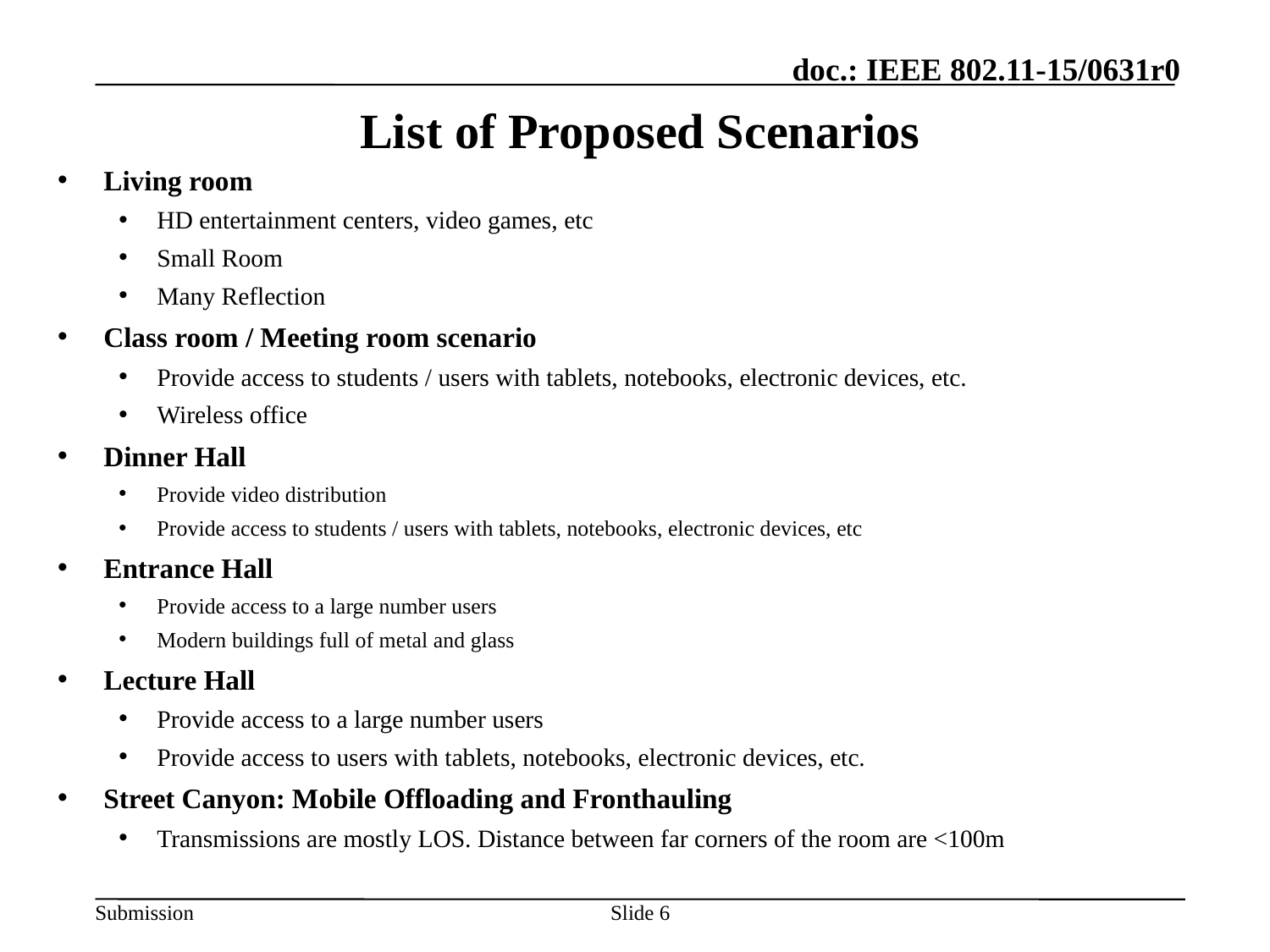

# List of Proposed Scenarios
Living room
HD entertainment centers, video games, etc
Small Room
Many Reflection
Class room / Meeting room scenario
Provide access to students / users with tablets, notebooks, electronic devices, etc.
Wireless office
Dinner Hall
Provide video distribution
Provide access to students / users with tablets, notebooks, electronic devices, etc
Entrance Hall
Provide access to a large number users
Modern buildings full of metal and glass
Lecture Hall
Provide access to a large number users
Provide access to users with tablets, notebooks, electronic devices, etc.
Street Canyon: Mobile Offloading and Fronthauling
Transmissions are mostly LOS. Distance between far corners of the room are <100m

Slide 6